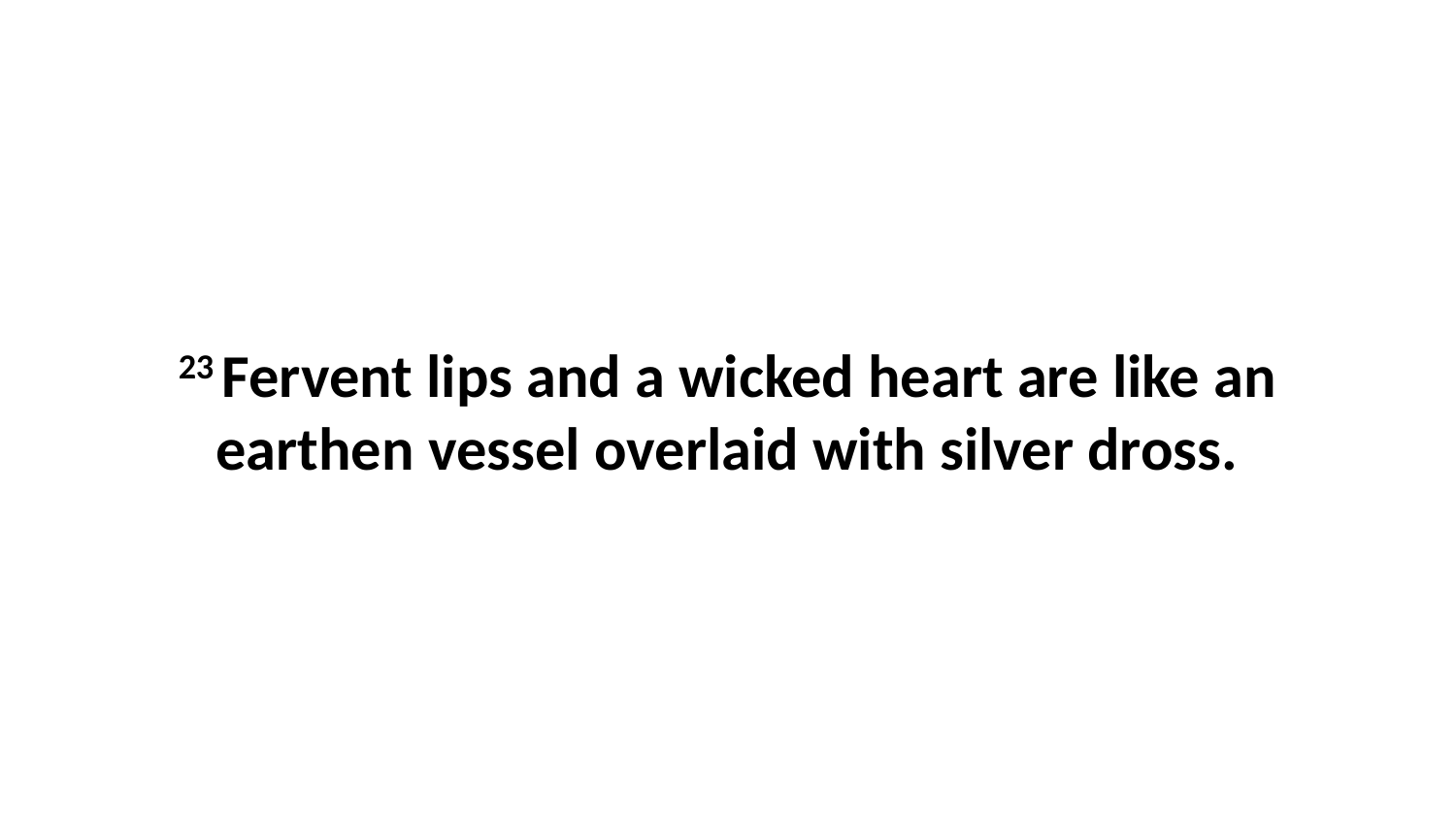

23 Fervent lips and a wicked heart are like an earthen vessel overlaid with silver dross.